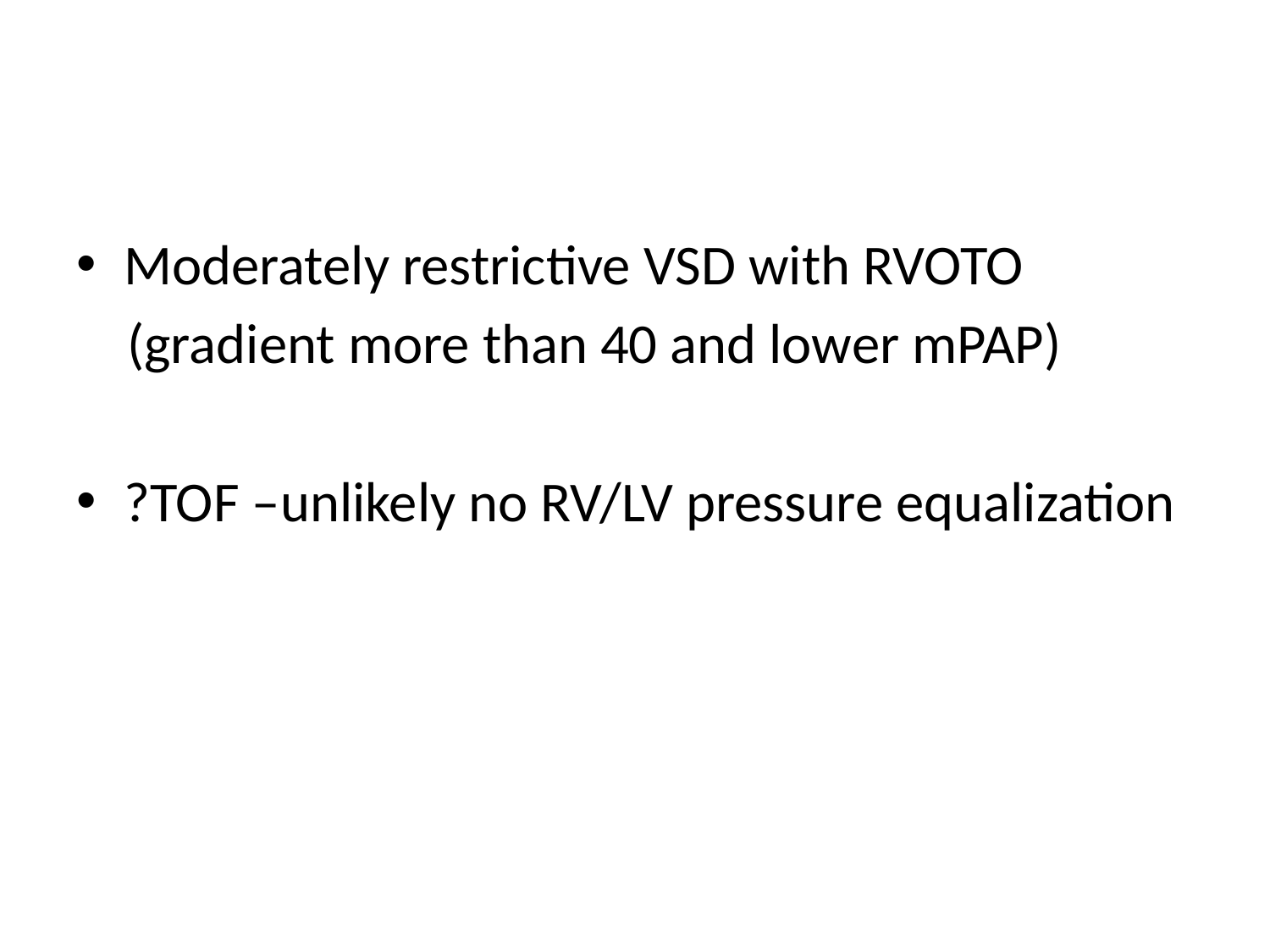

#
Moderately restrictive VSD with RVOTO
    (gradient more than 40 and lower mPAP)

?TOF –unlikely no RV/LV pressure equalization